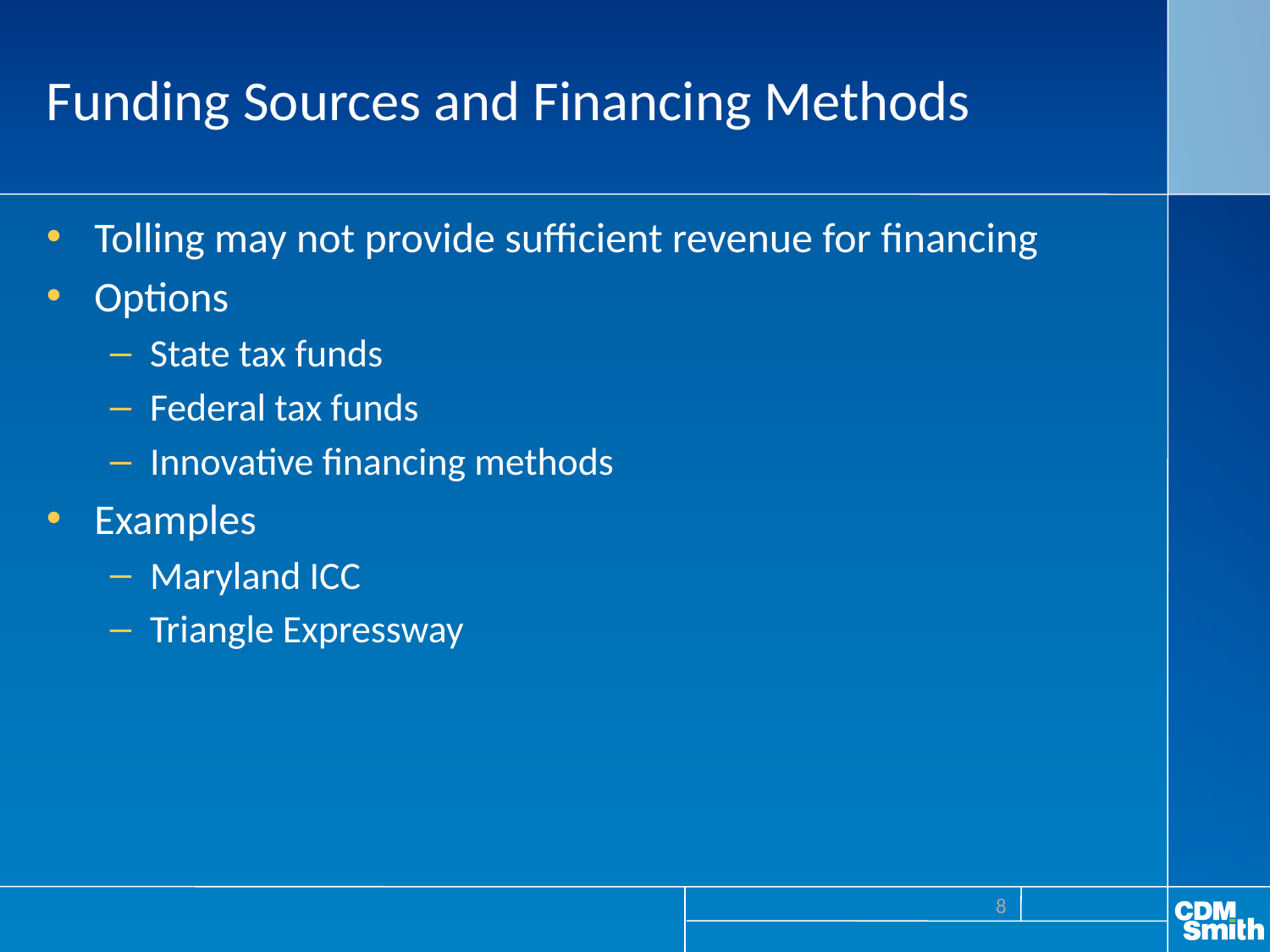

# Funding Sources and Financing Methods
Tolling may not provide sufficient revenue for financing
Options
State tax funds
Federal tax funds
Innovative financing methods
Examples
Maryland ICC
Triangle Expressway

8